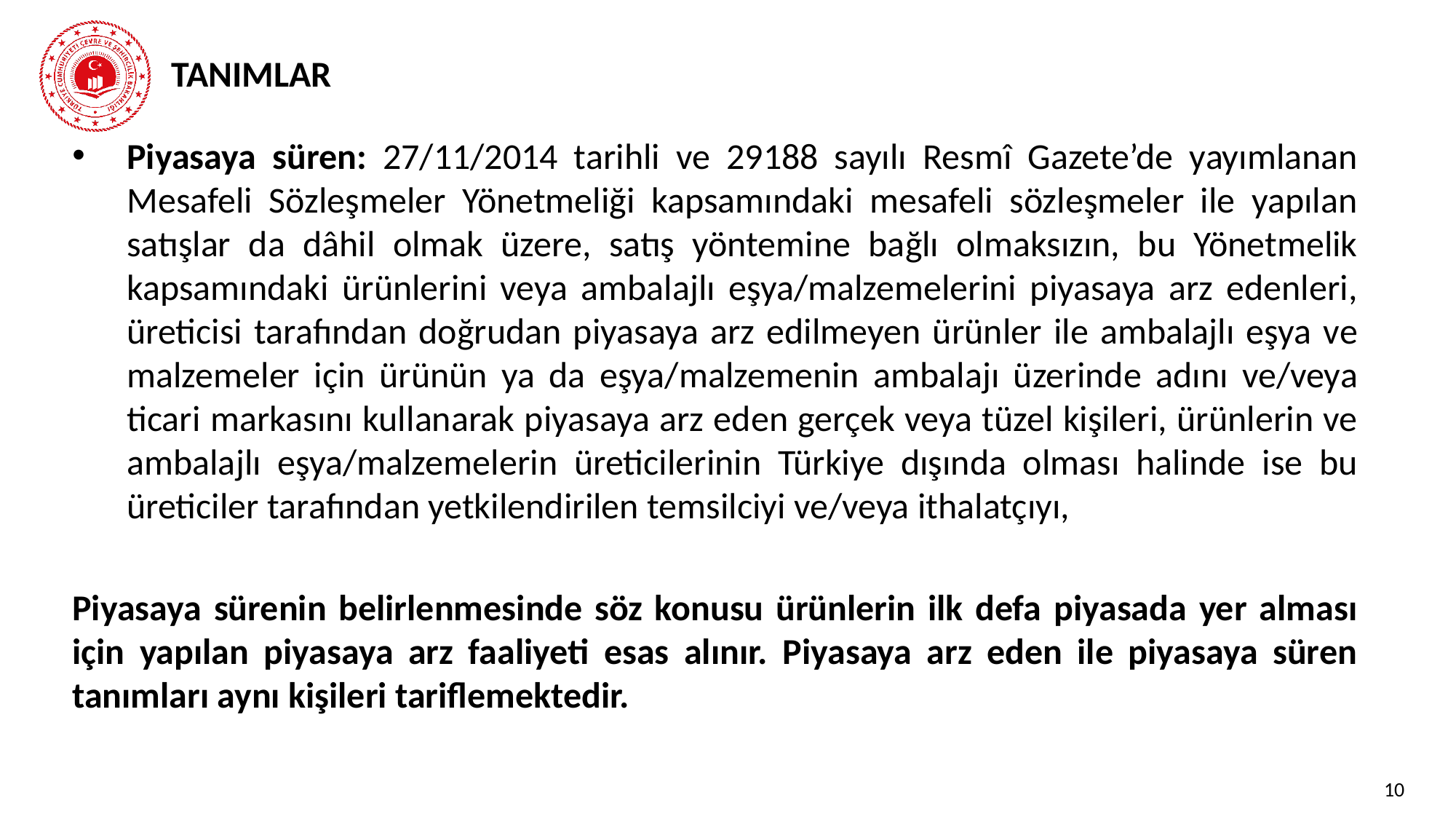

# TANIMLAR
Piyasaya süren: 27/11/2014 tarihli ve 29188 sayılı Resmî Gazete’de yayımlanan Mesafeli Sözleşmeler Yönetmeliği kapsamındaki mesafeli sözleşmeler ile yapılan satışlar da dâhil olmak üzere, satış yöntemine bağlı olmaksızın, bu Yönetmelik kapsamındaki ürünlerini veya ambalajlı eşya/malzemelerini piyasaya arz edenleri, üreticisi tarafından doğrudan piyasaya arz edilmeyen ürünler ile ambalajlı eşya ve malzemeler için ürünün ya da eşya/malzemenin ambalajı üzerinde adını ve/veya ticari markasını kullanarak piyasaya arz eden gerçek veya tüzel kişileri, ürünlerin ve ambalajlı eşya/malzemelerin üreticilerinin Türkiye dışında olması halinde ise bu üreticiler tarafından yetkilendirilen temsilciyi ve/veya ithalatçıyı,

Piyasaya sürenin belirlenmesinde söz konusu ürünlerin ilk defa piyasada yer alması için yapılan piyasaya arz faaliyeti esas alınır. Piyasaya arz eden ile piyasaya süren tanımları aynı kişileri tariflemektedir.
10